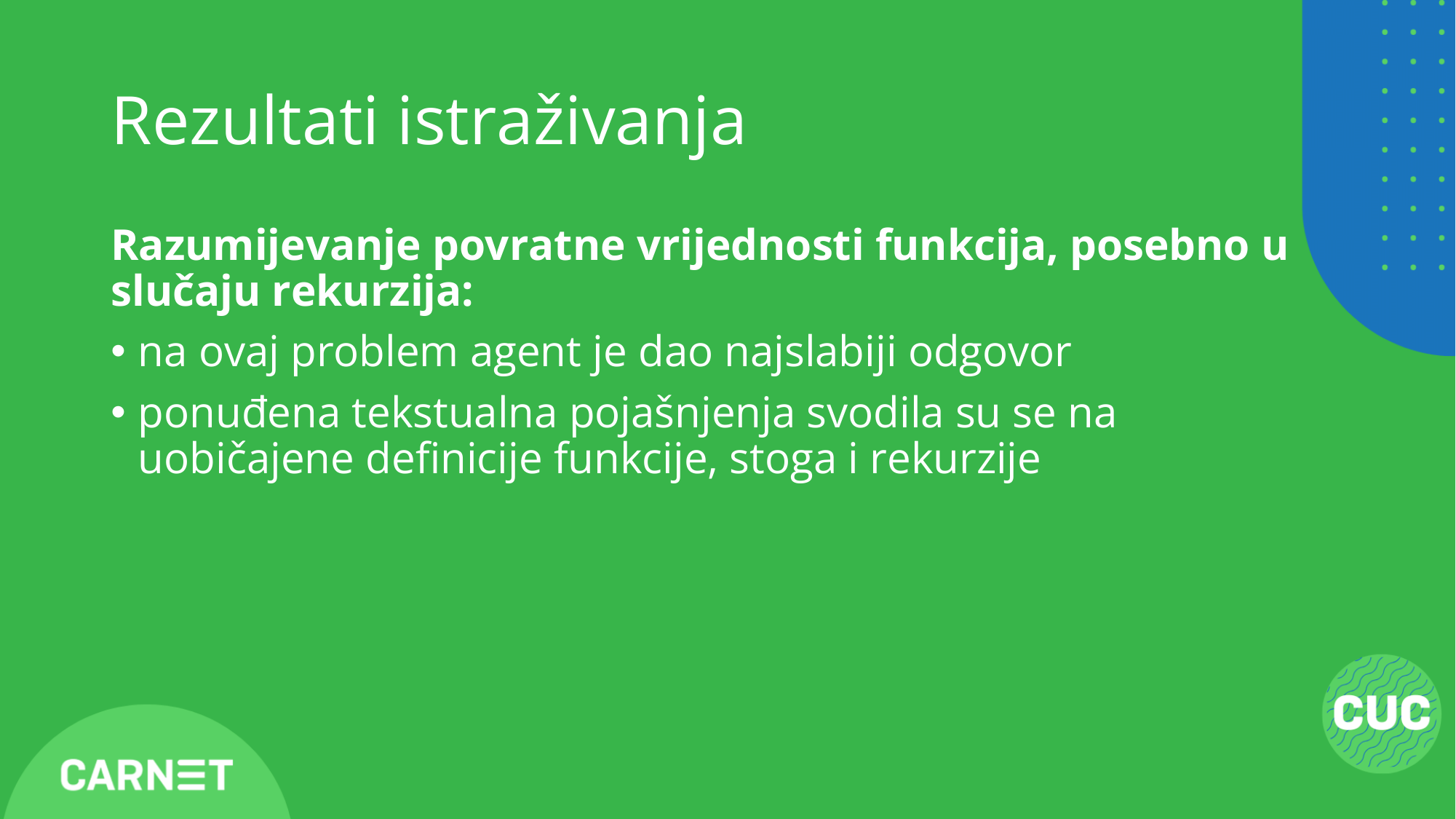

# Rezultati istraživanja
Razumijevanje povratne vrijednosti funkcija, posebno u slučaju rekurzija:
na ovaj problem agent je dao najslabiji odgovor
ponuđena tekstualna pojašnjenja svodila su se na uobičajene definicije funkcije, stoga i rekurzije